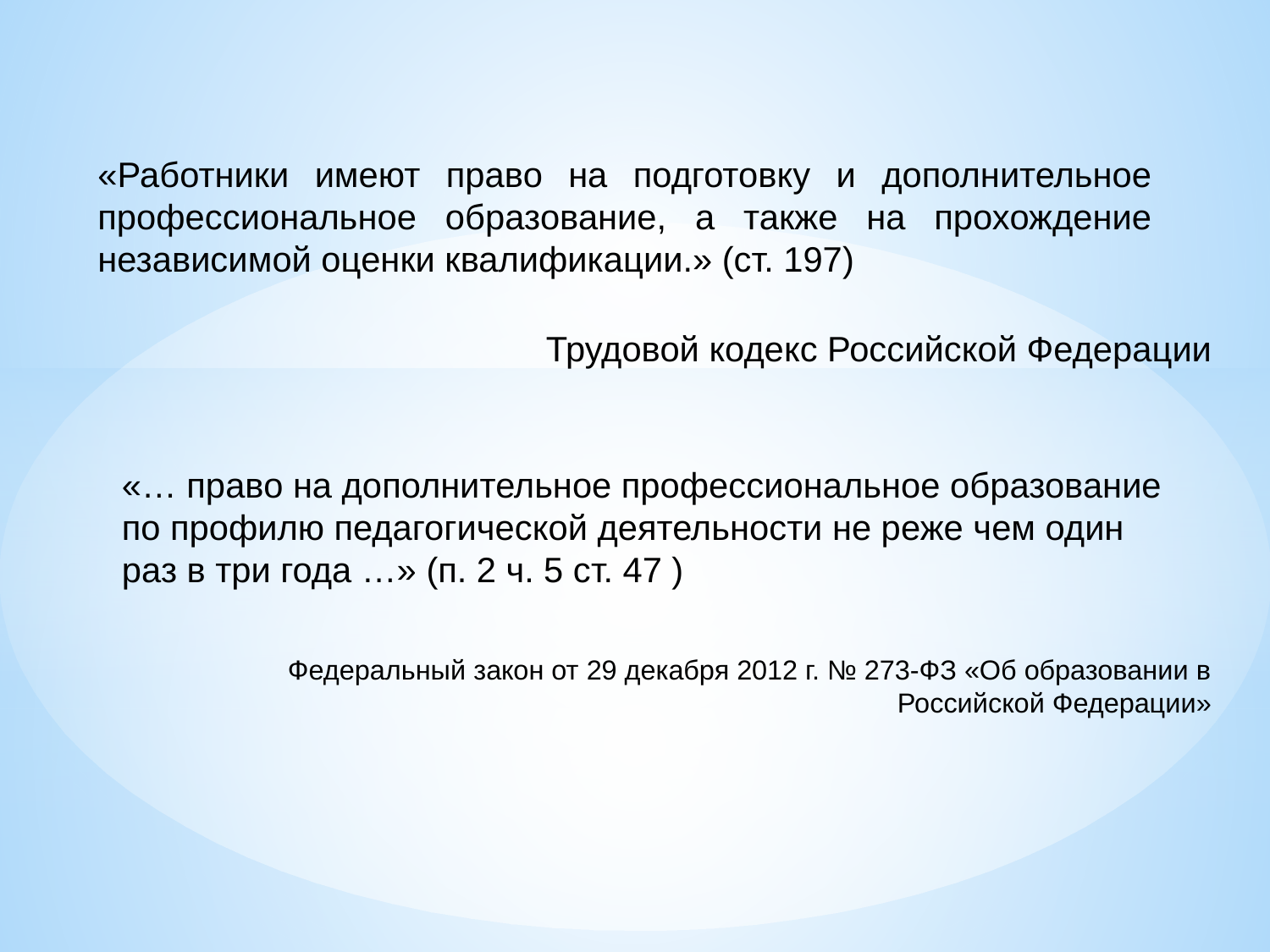

«Работники имеют право на подготовку и дополнительное профессиональное образование, а также на прохождение независимой оценки квалификации.» (ст. 197)
Трудовой кодекс Российской Федерации
«… право на дополнительное профессиональное образование по профилю педагогической деятельности не реже чем один раз в три года …» (п. 2 ч. 5 ст. 47 )
Федеральный закон от 29 декабря 2012 г. № 273-ФЗ «Об образовании в Российской Федерации»